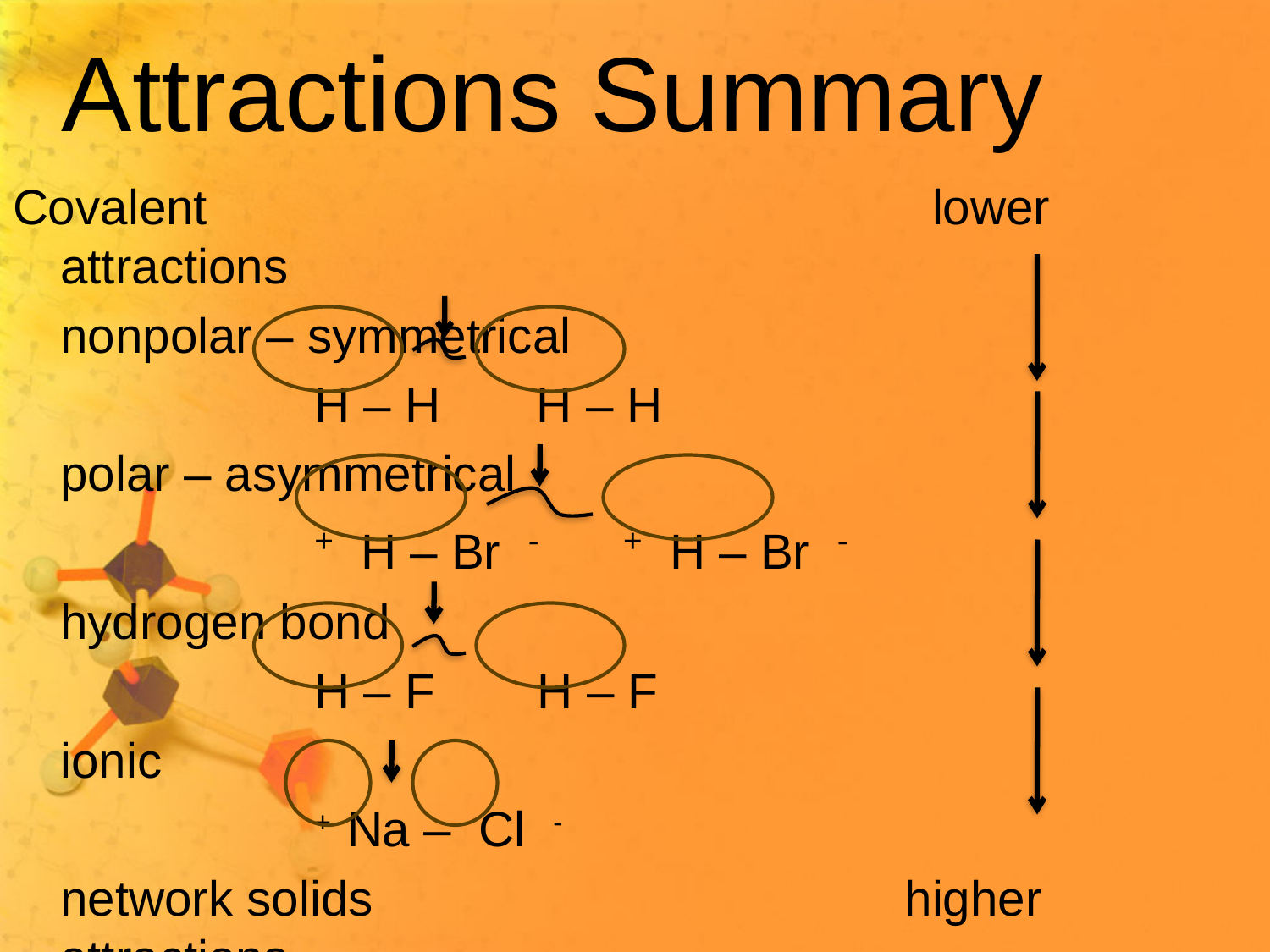

# Attractions Summary
Covalent					        lower attractions
	nonpolar – symmetrical
			H – H       H – H
	polar – asymmetrical
			+  H – Br  -	    +  H – Br  -
	hydrogen bond
			H – F	       H – F
	ionic
			+  Na –  Cl  -
	network solids				      higher attractions
			diamonds, SiO2